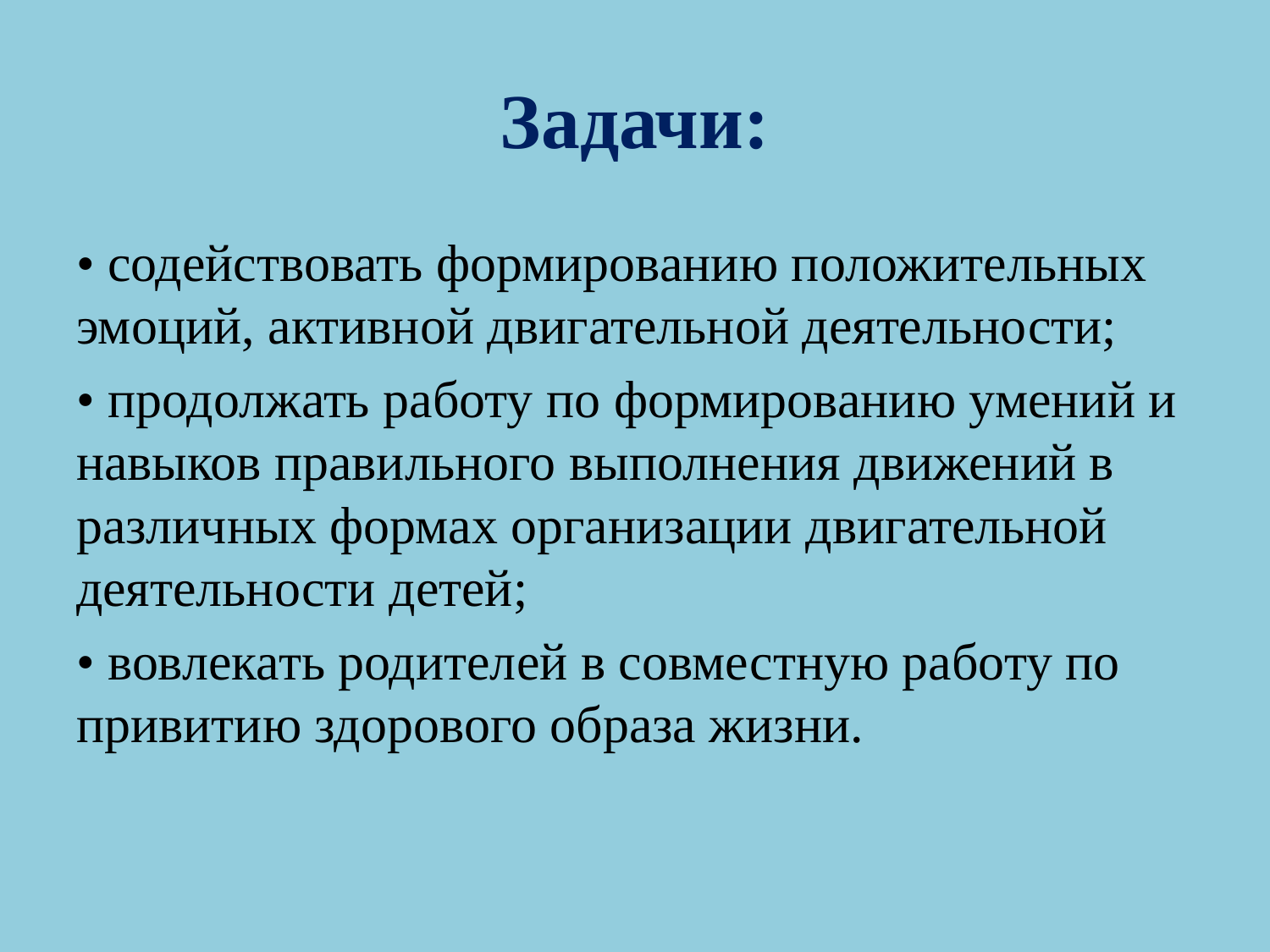

# Задачи:
• содействовать формированию положительных эмоций, активной двигательной деятельности;
• продолжать работу по формированию умений и навыков правильного выполнения движений в различных формах организации двигательной деятельности детей;
• вовлекать родителей в совместную работу по привитию здорового образа жизни.